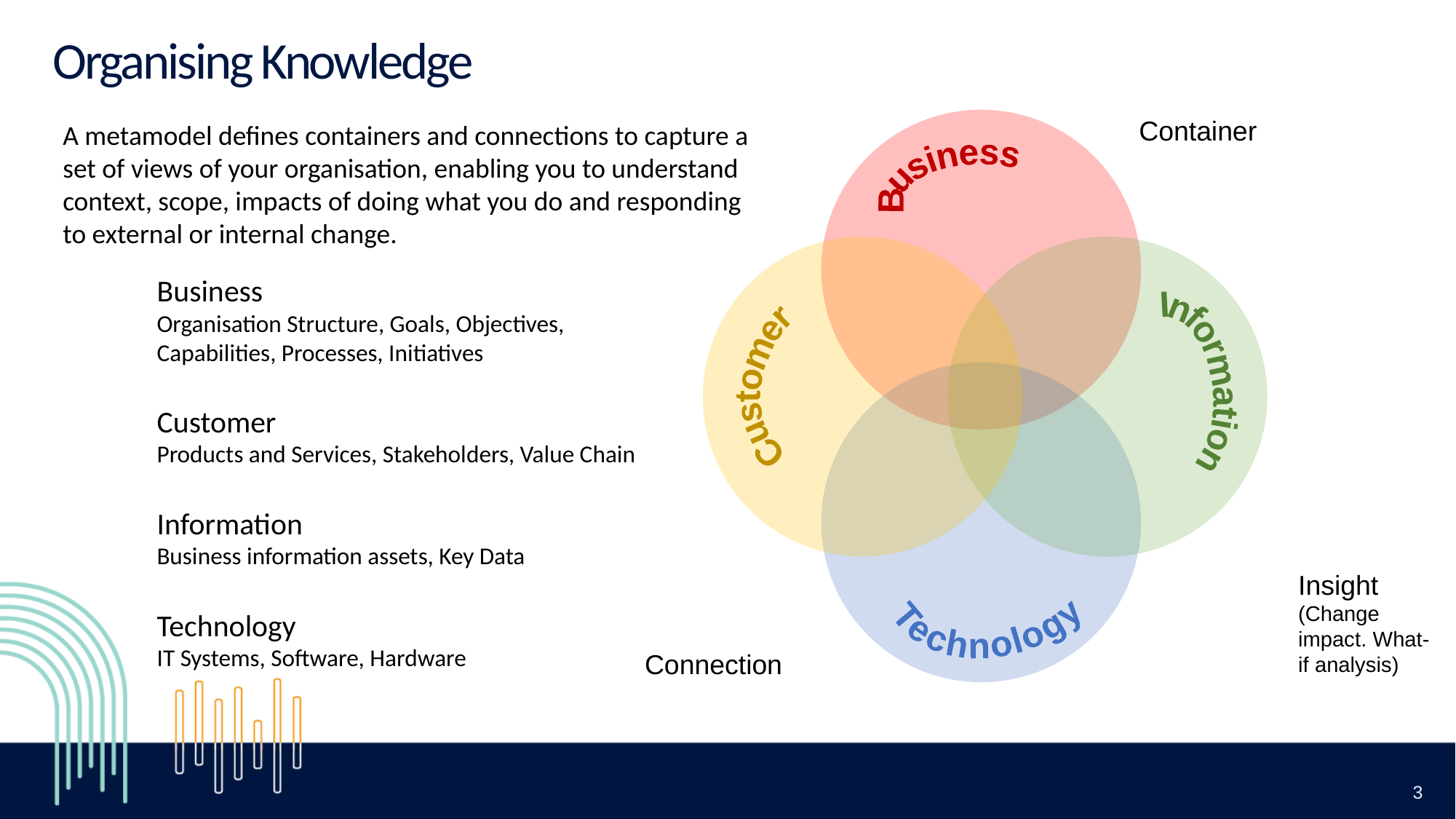

# Organising Knowledge
Container

A metamodel defines containers and connections to capture a set of views of your organisation, enabling you to understand context, scope, impacts of doing what you do and responding to external or internal change.
Business
Business
Organisation Structure, Goals, Objectives,
Capabilities, Processes, Initiatives

Customer
Products and Services, Stakeholders, Value Chain

Information
Business information assets, Key Data

Technology
IT Systems, Software, Hardware
Customer
Information
Technology
Insight
(Change impact. What-if analysis)
Connection
3